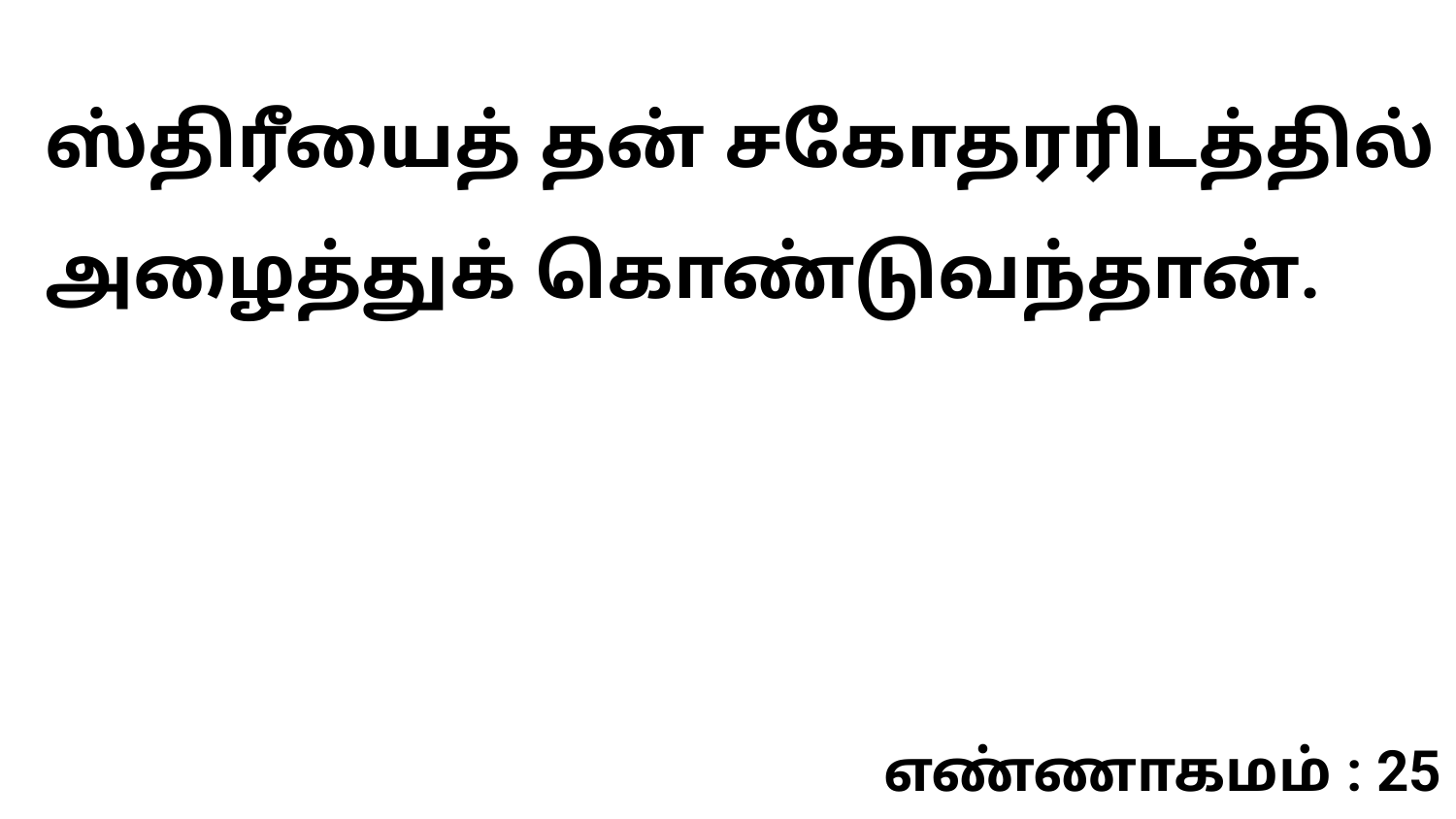

ஸ்திரீயைத் தன் சகோதரரிடத்தில் அழைத்துக் கொண்டுவந்தான்.
எண்ணாகமம் : 25